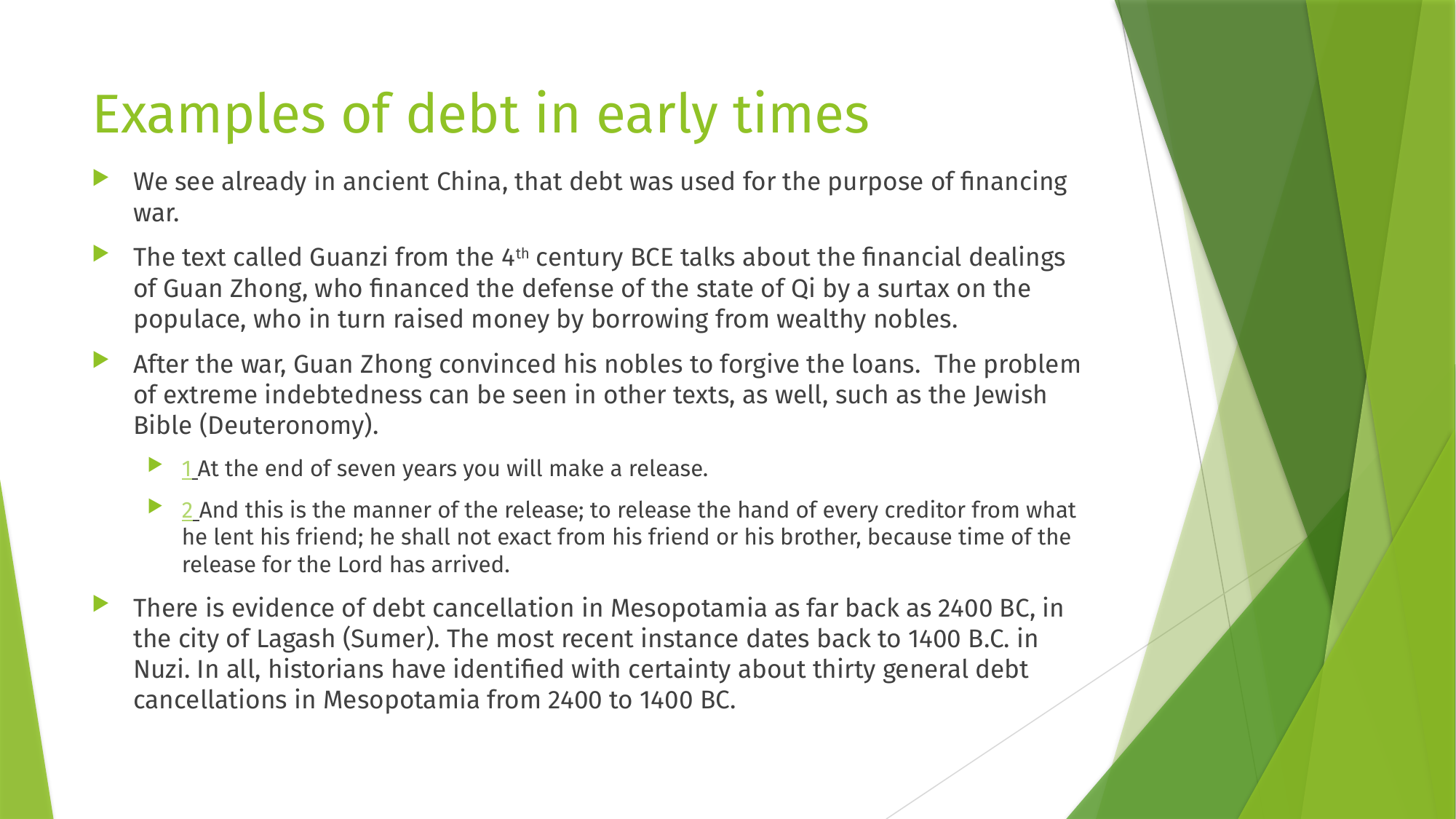

# Examples of debt in early times
We see already in ancient China, that debt was used for the purpose of financing war.
The text called Guanzi from the 4th century BCE talks about the financial dealings of Guan Zhong, who financed the defense of the state of Qi by a surtax on the populace, who in turn raised money by borrowing from wealthy nobles.
After the war, Guan Zhong convinced his nobles to forgive the loans.  The problem of extreme indebtedness can be seen in other texts, as well, such as the Jewish Bible (Deuteronomy).
1 At the end of seven years you will make a release.
2 And this is the manner of the release; to release the hand of every creditor from what he lent his friend; he shall not exact from his friend or his brother, because time of the release for the Lord has arrived.
There is evidence of debt cancellation in Mesopotamia as far back as 2400 BC, in the city of Lagash (Sumer). The most recent instance dates back to 1400 B.C. in Nuzi. In all, historians have identified with certainty about thirty general debt cancellations in Mesopotamia from 2400 to 1400 BC.